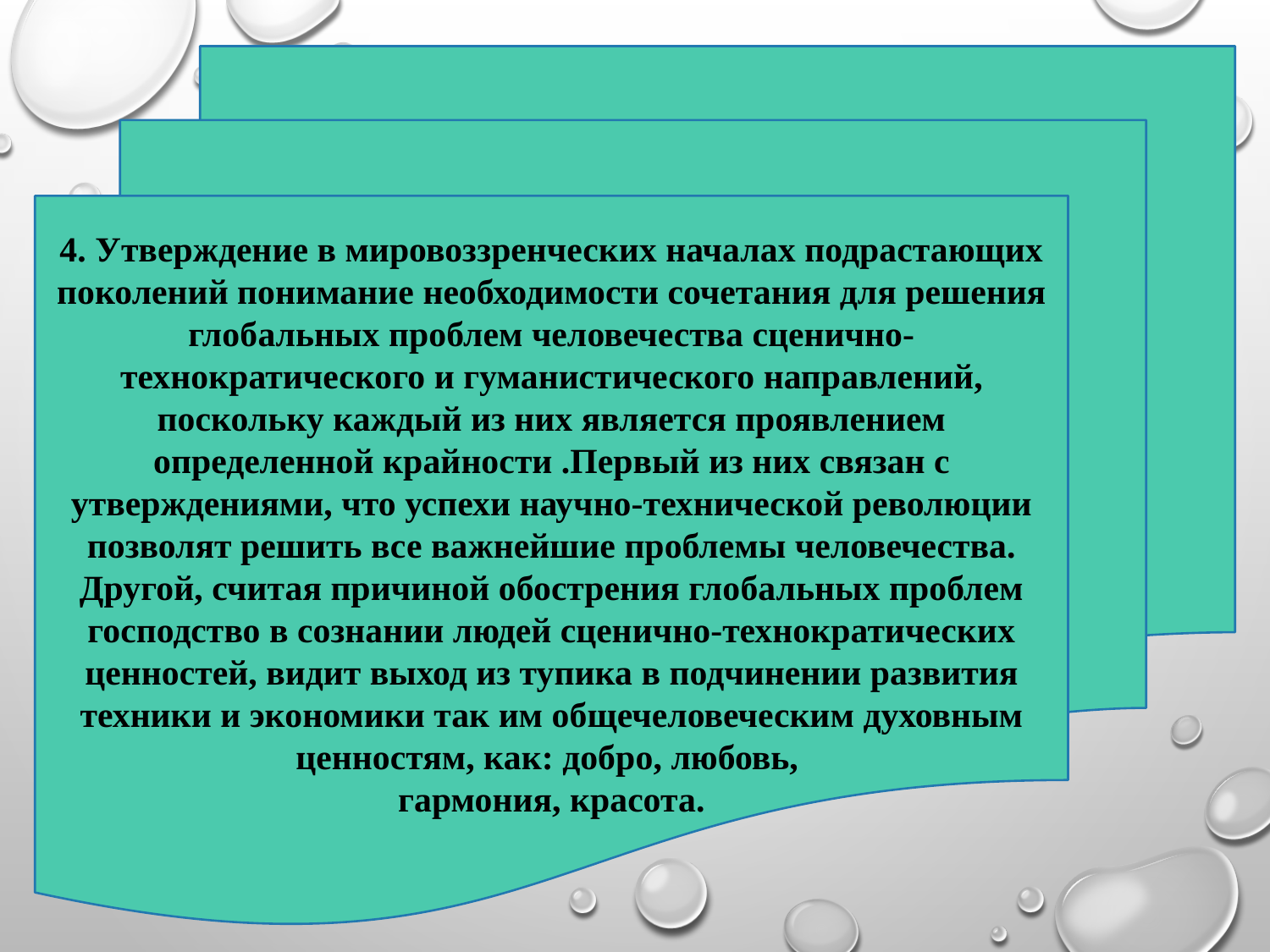

4. Утверждение в мировоззренческих началах подрастающих поколений понимание необходимости сочетания для решения глобальных проблем человечества сценично-технократического и гуманистического направлений, поскольку каждый из них является проявлением определенной крайности .Первый из них связан с утверждениями, что успехи научно-технической революции позволят решить все важнейшие проблемы человечества. Другой, считая причиной обострения глобальных проблем господство в сознании людей сценично-технократических ценностей, видит выход из тупика в подчинении развития техники и экономики так им общечеловеческим духовным ценностям, как: добро, любовь,
гармония, красота.